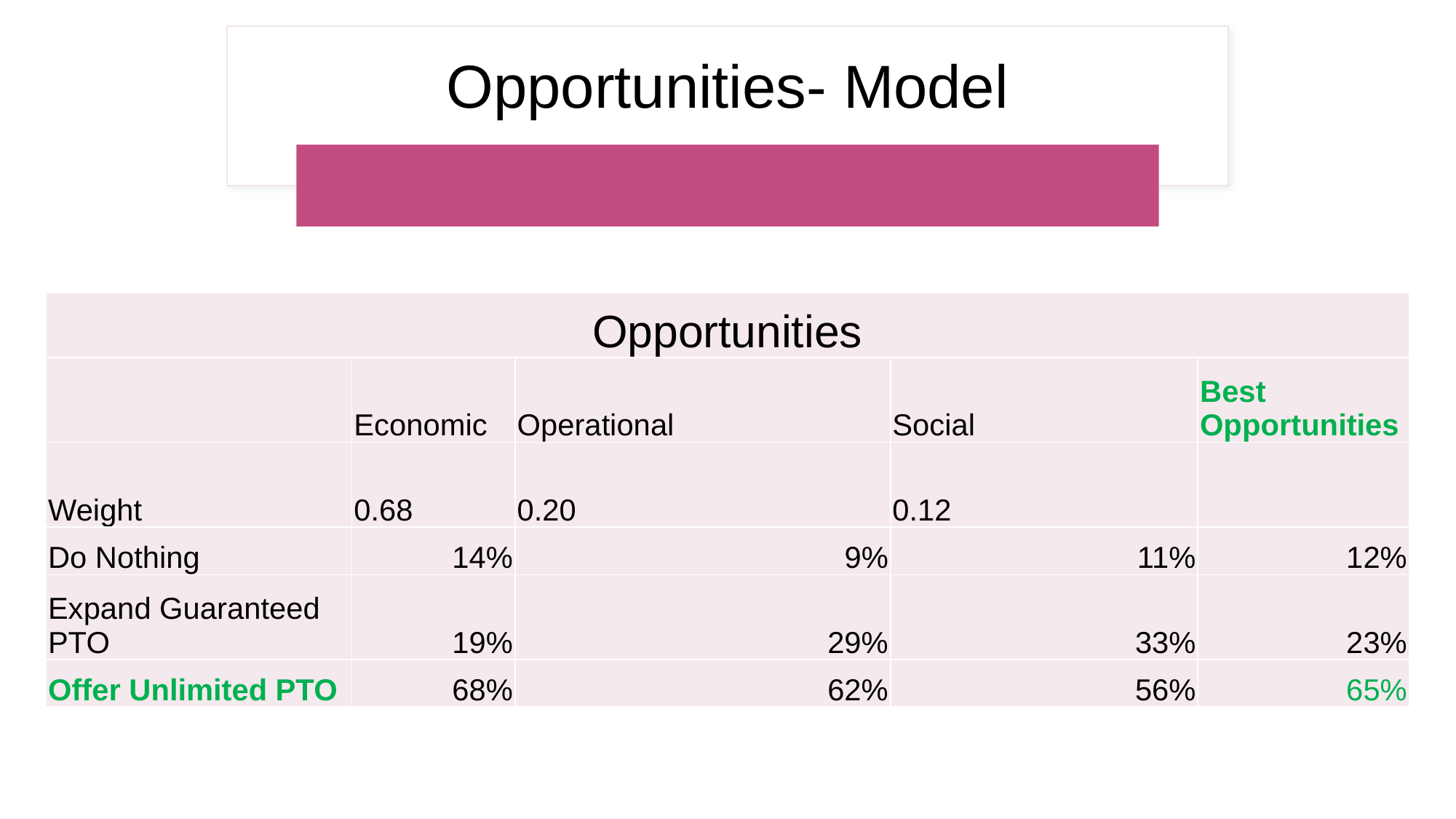

# Opportunities- Model

| Opportunities |  |  |  |  |
| --- | --- | --- | --- | --- |
|  | Economic | Operational | Social | Best Opportunities |
| Weight | 0.68 | 0.20 | 0.12 |  |
| Do Nothing | 14% | 9% | 11% | 12% |
| Expand Guaranteed PTO | 19% | 29% | 33% | 23% |
| Offer Unlimited PTO | 68% | 62% | 56% | 65% |

10